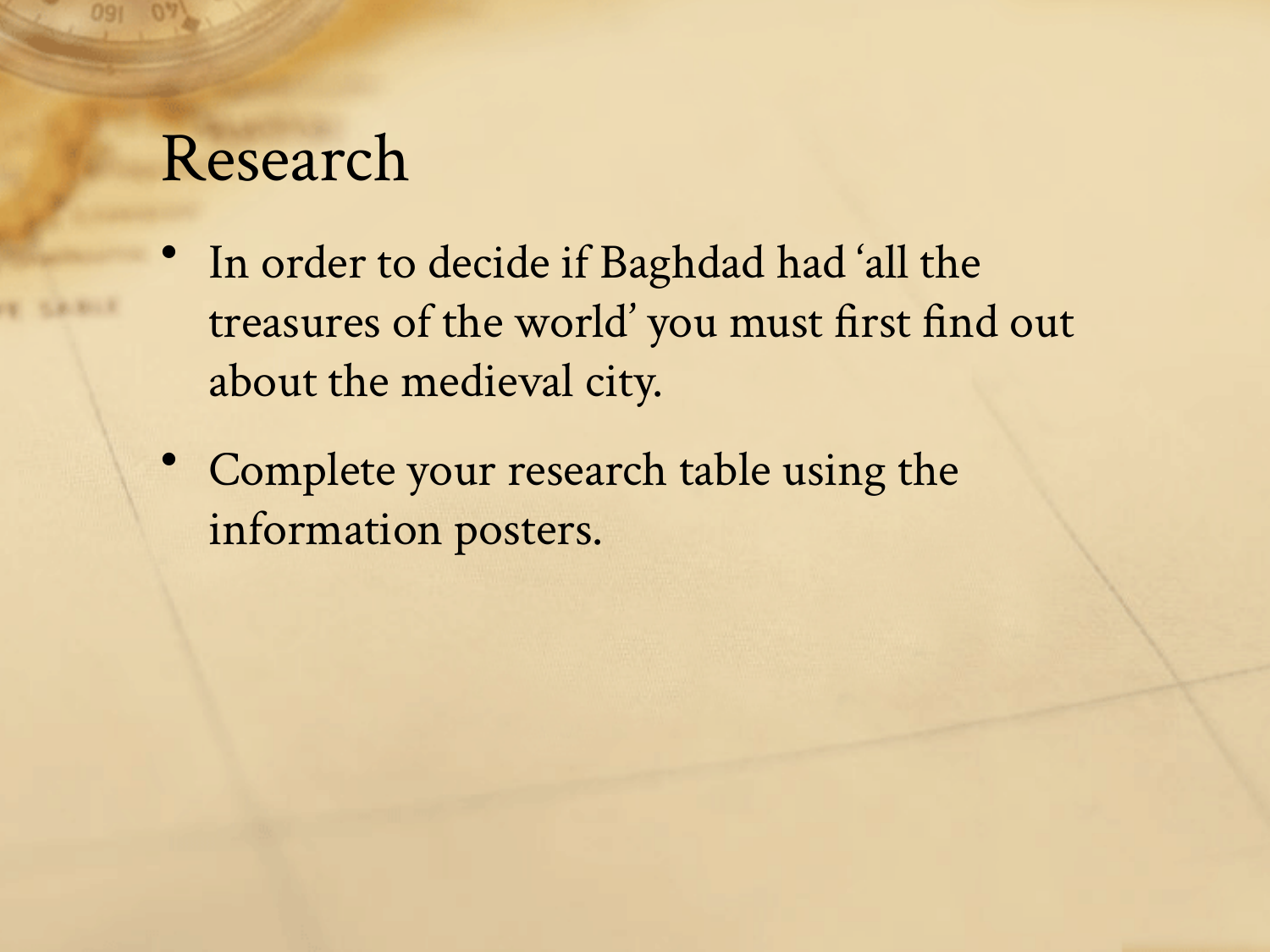

# Research
In order to decide if Baghdad had ‘all the treasures of the world’ you must first find out about the medieval city.
Complete your research table using the information posters.